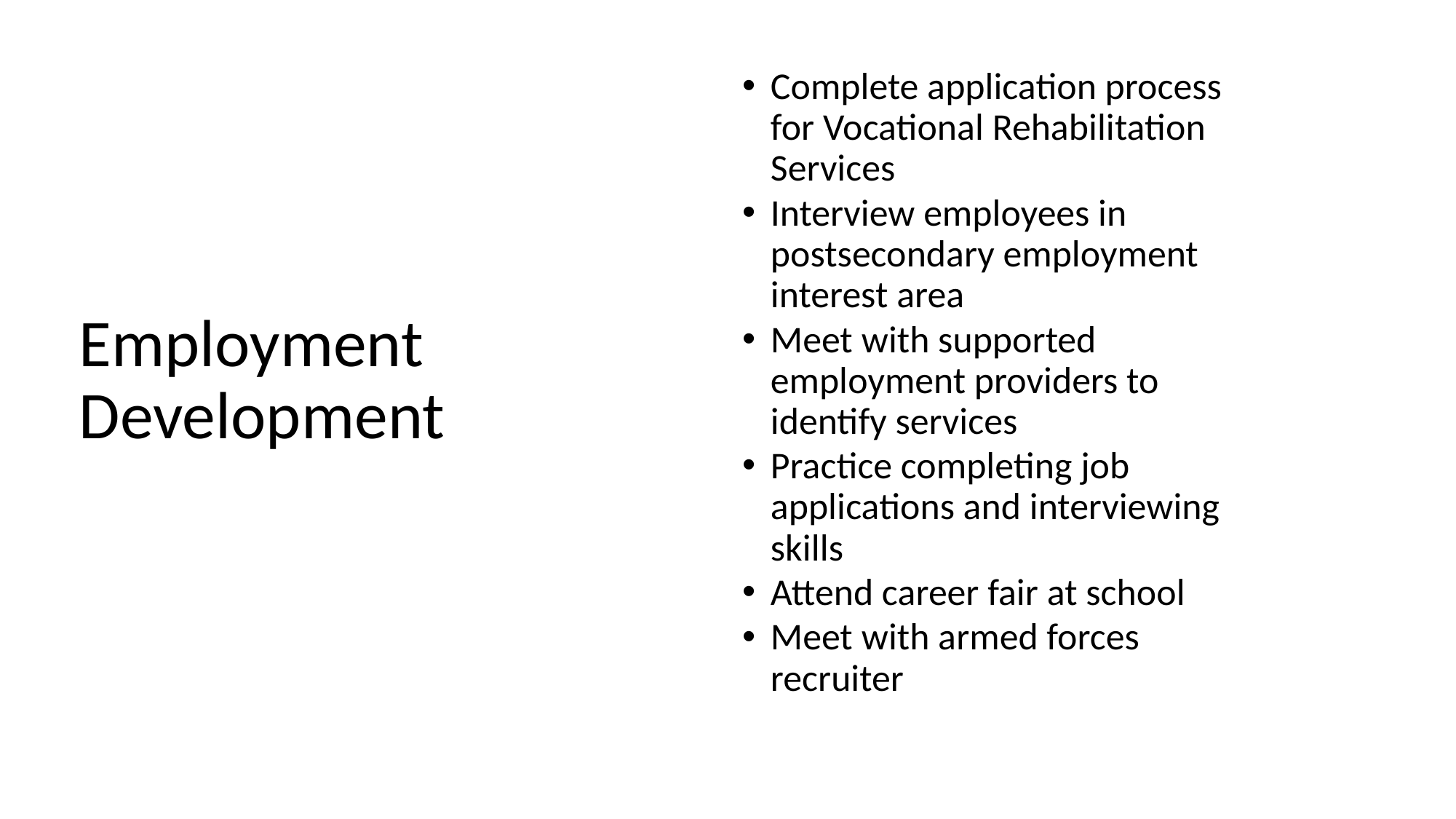

Complete application process for Vocational Rehabilitation Services
Interview employees in postsecondary employment interest area
Meet with supported employment providers to identify services
Practice completing job applications and interviewing skills
Attend career fair at school
Meet with armed forces recruiter

# Employment Development